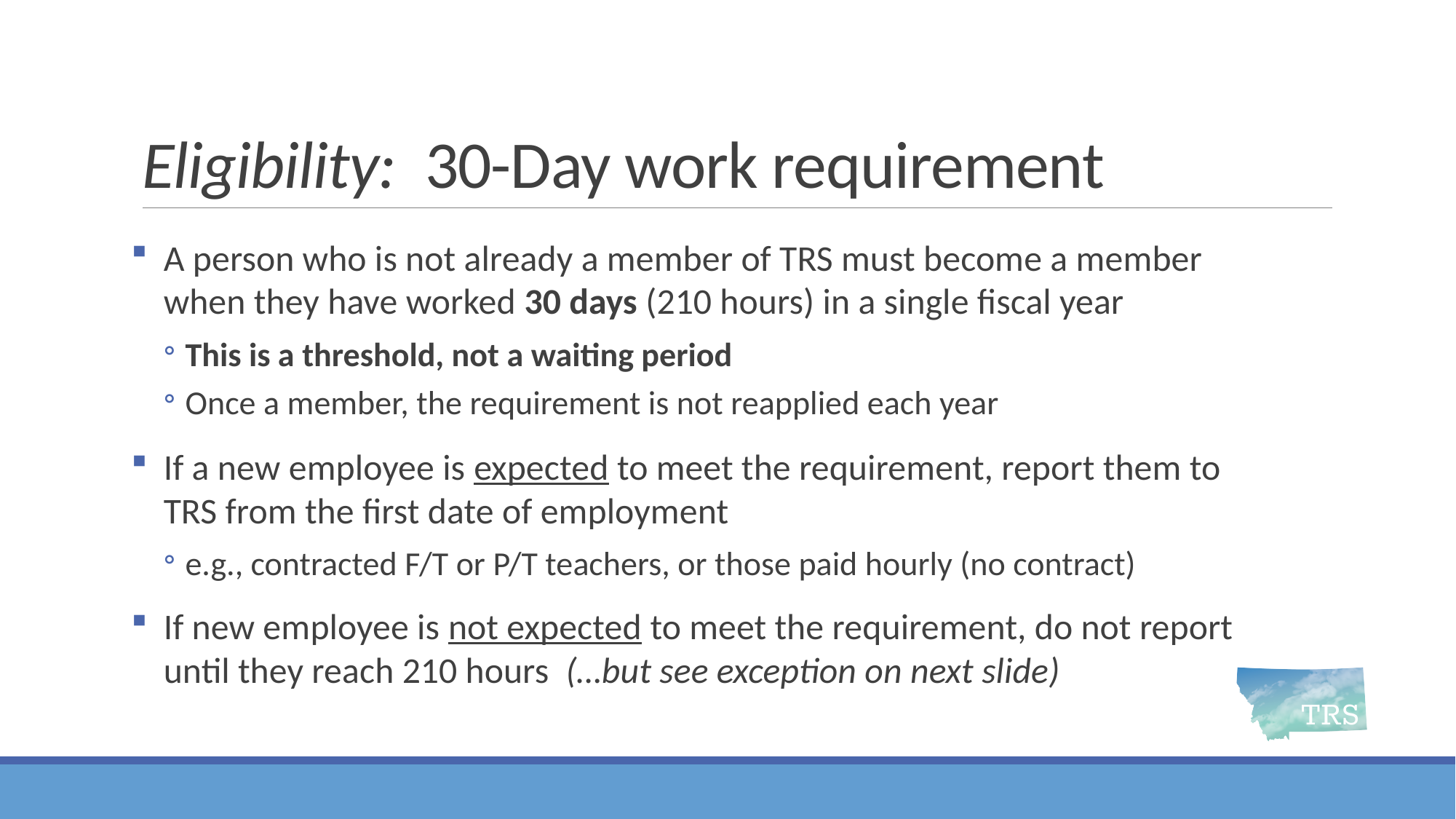

# Eligibility:  30-Day work requirement
A person who is not already a member of TRS must become a member when they have worked 30 days (210 hours) in a single fiscal year
This is a threshold, not a waiting period
Once a member, the requirement is not reapplied each year
If a new employee is expected to meet the requirement, report them to TRS from the first date of employment
e.g., contracted F/T or P/T teachers, or those paid hourly (no contract)
If new employee is not expected to meet the requirement, do not report until they reach 210 hours  (…but see exception on next slide)